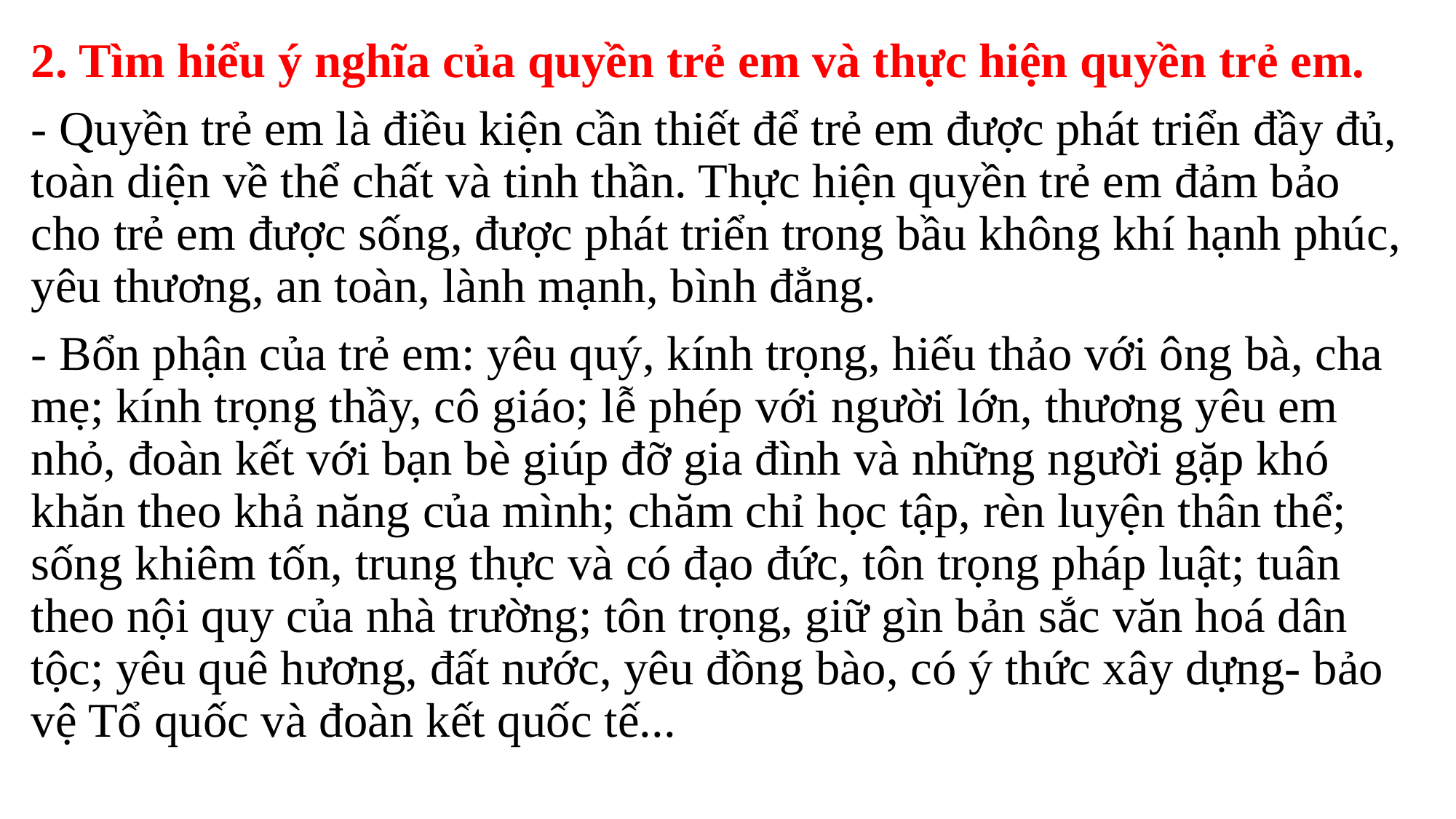

2. Tìm hiểu ý nghĩa của quyền trẻ em và thực hiện quyền trẻ em.
- Quyền trẻ em là điều kiện cần thiết để trẻ em được phát triển đầy đủ, toàn diện về thể chất và tinh thần. Thực hiện quyền trẻ em đảm bảo cho trẻ em được sống, được phát triển trong bầu không khí hạnh phúc, yêu thương, an toàn, lành mạnh, bình đẳng.
- Bổn phận của trẻ em: yêu quý, kính trọng, hiếu thảo với ông bà, cha mẹ; kính trọng thầy, cô giáo; lễ phép với người lớn, thương yêu em nhỏ, đoàn kết với bạn bè giúp đỡ gia đình và những người gặp khó khăn theo khả năng của mình; chăm chỉ học tập, rèn luyện thân thể; sống khiêm tốn, trung thực và có đạo đức, tôn trọng pháp luật; tuân theo nội quy của nhà trường; tôn trọng, giữ gìn bản sắc văn hoá dân tộc; yêu quê hương, đất nước, yêu đồng bào, có ý thức xây dựng- bảo vệ Tổ quốc và đoàn kết quốc tế...